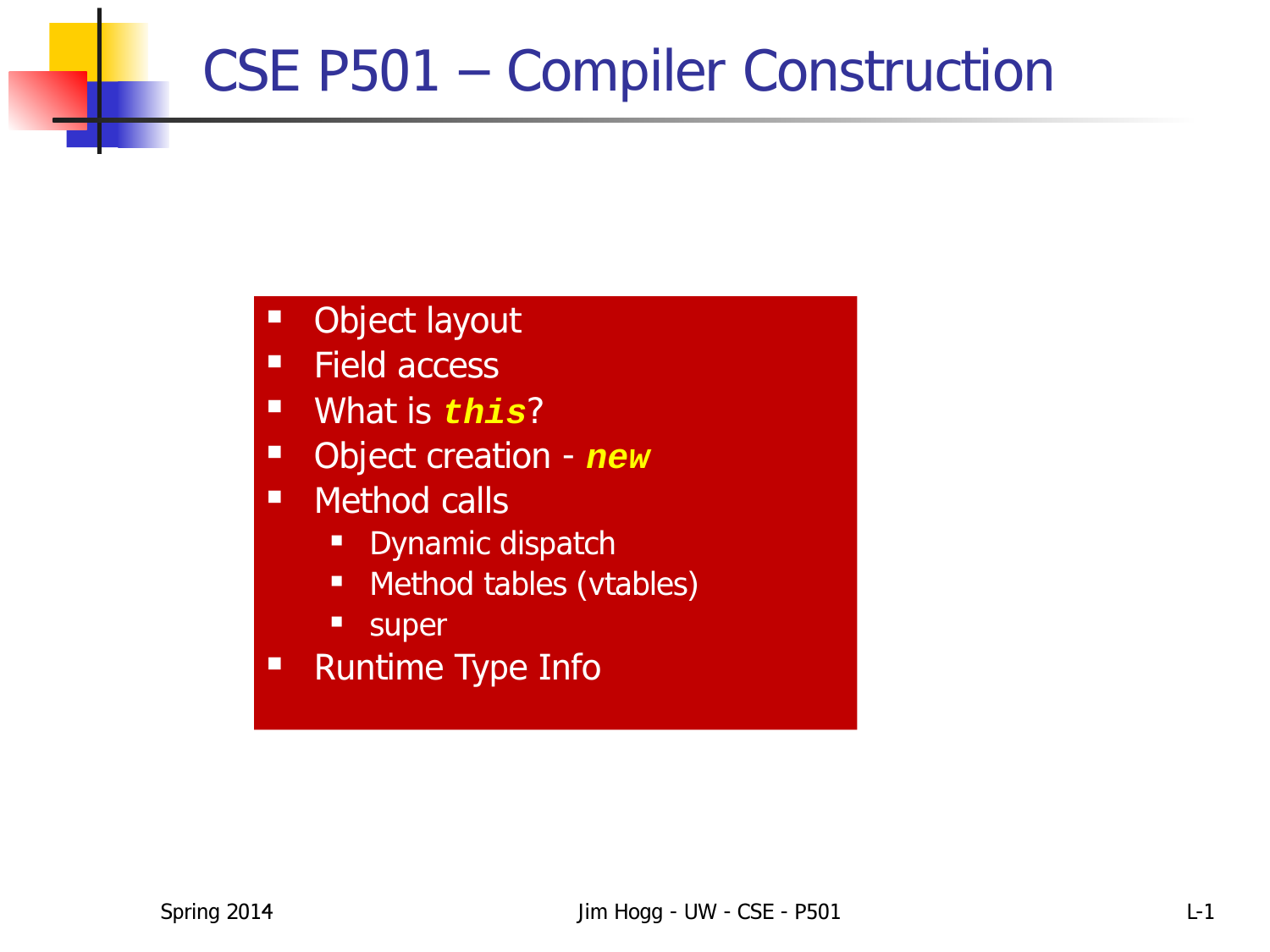

CSE P501 – Compiler Construction
Object layout
Field access
What is this?
Object creation - new
Method calls
Dynamic dispatch
Method tables (vtables)
super
Runtime Type Info
Spring 2014
Jim Hogg - UW - CSE - P501
L-1